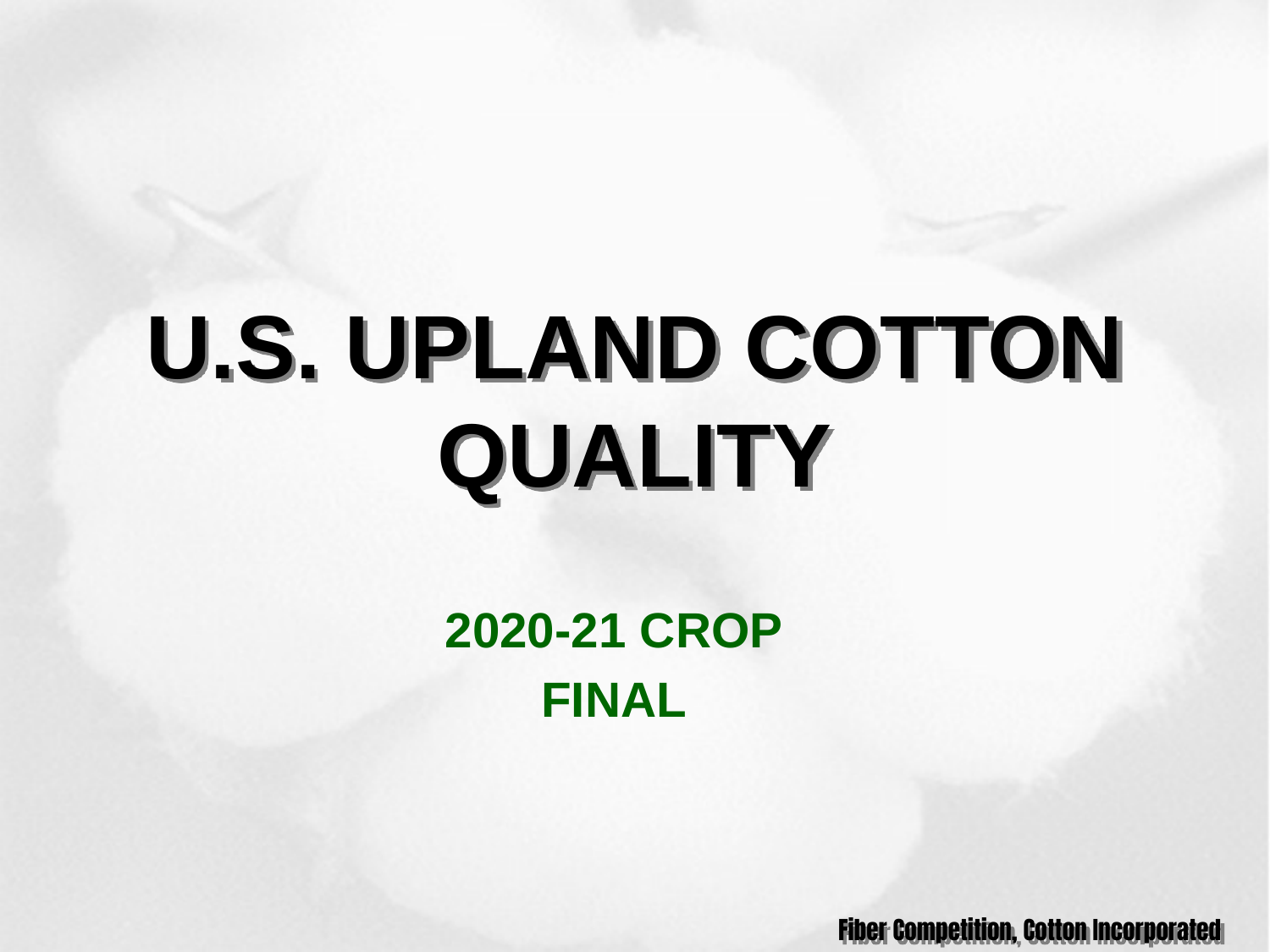

# U.S. UPLAND COTTON QUALITY
2020-21 CROP
FINAL
Fiber Competition, Cotton Incorporated